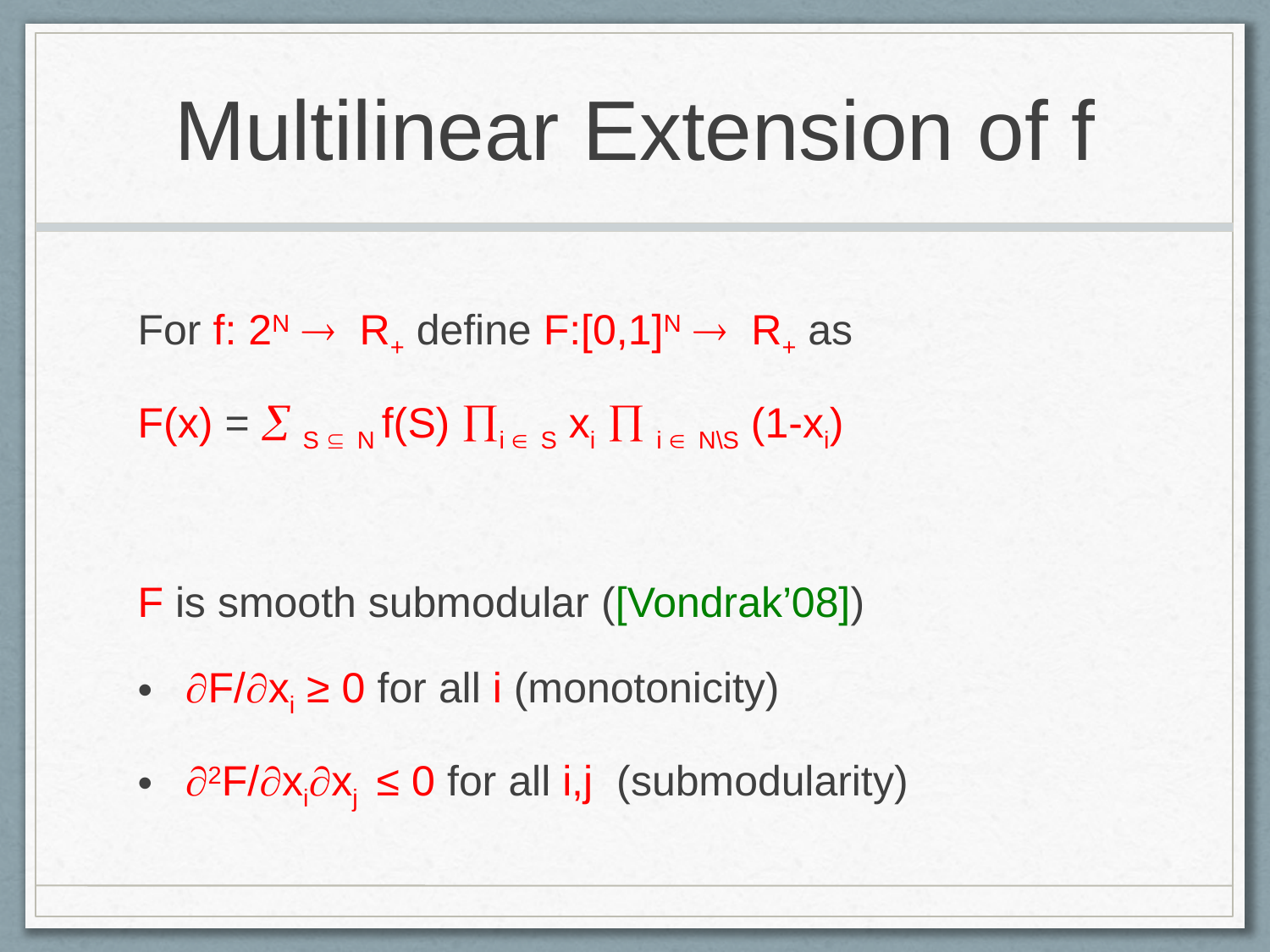

# Multilinear Extension of f
For f: 2N →  R+ define F:[0,1]N →  R+ as
F(x) = ∑ S ⊆ N f(S) ∏i ∈ S xi ∏ i ∈ N\S (1-xi)

F is smooth submodular ([Vondrak’08])
∂F/∂xi ≥ 0 for all i (monotonicity)
∂2F/∂xi∂xj  ≤ 0 for all i,j  (submodularity)